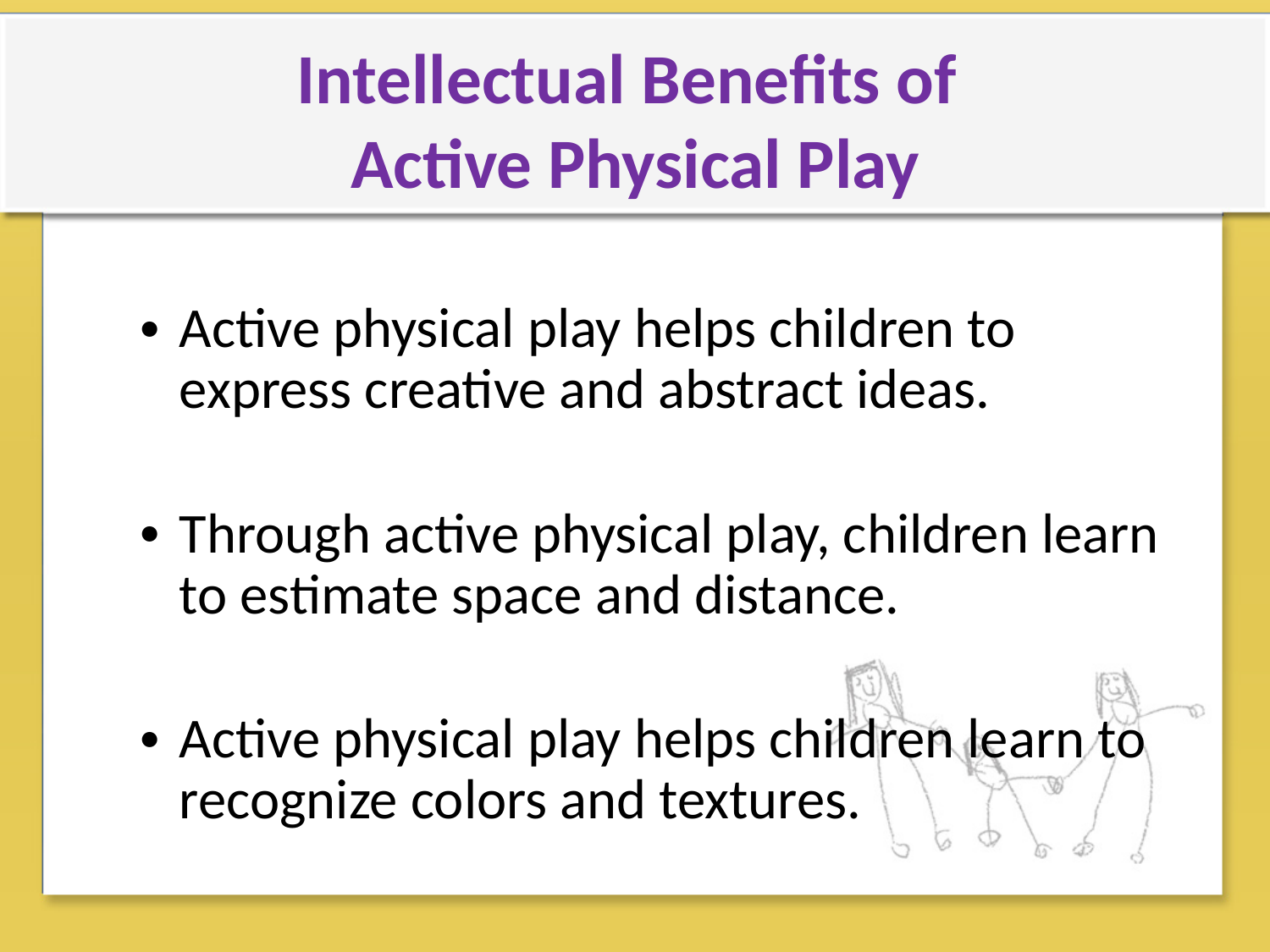

# Intellectual Benefits of Active Physical Play

Active physical play helps children to express creative and abstract ideas.

Through active physical play, children learn to estimate space and distance.

Active physical play helps children learn to recognize colors and textures.